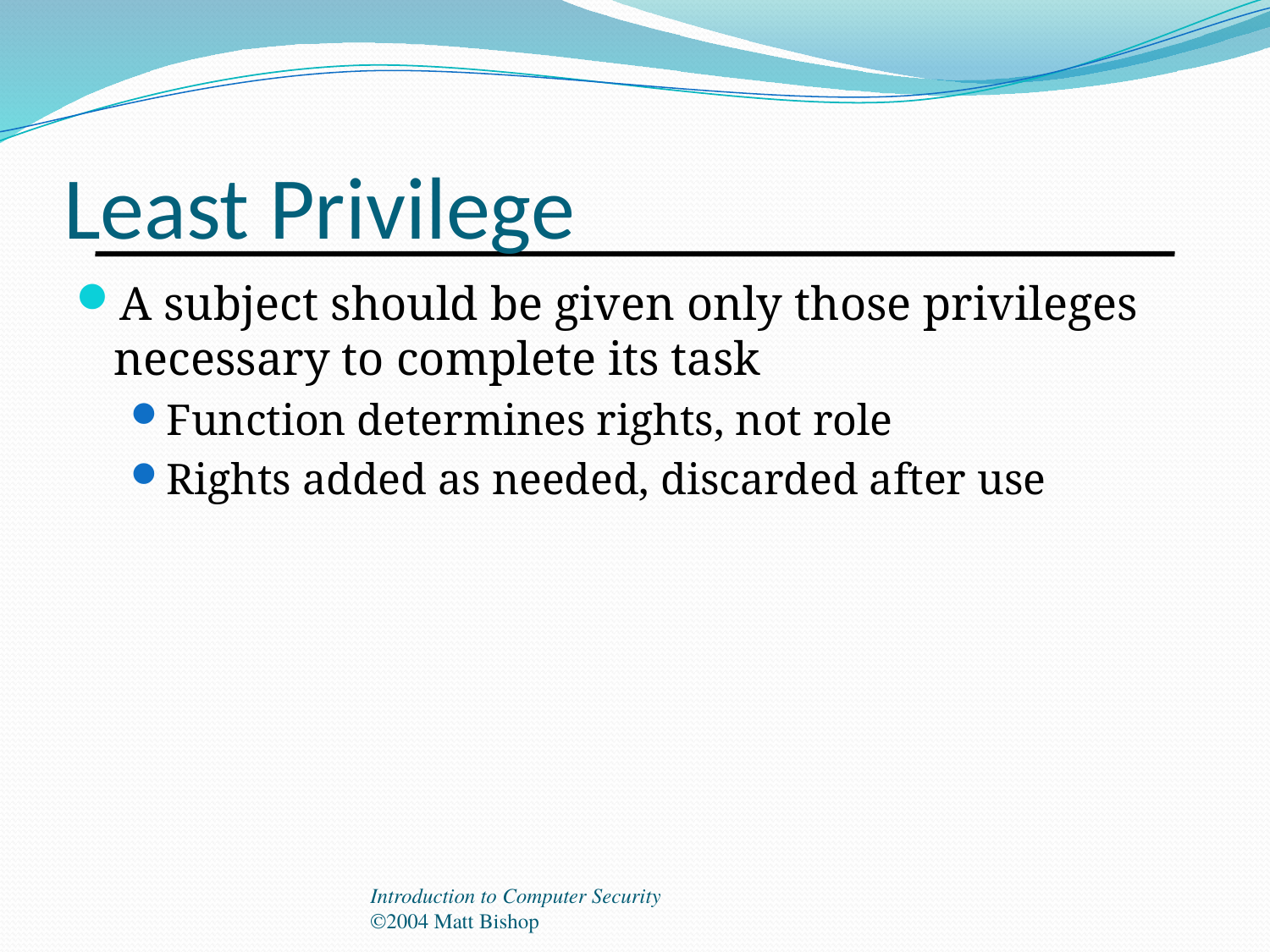

# Least Privilege
A subject should be given only those privileges necessary to complete its task
Function determines rights, not role
Rights added as needed, discarded after use
Introduction to Computer Security
©2004 Matt Bishop